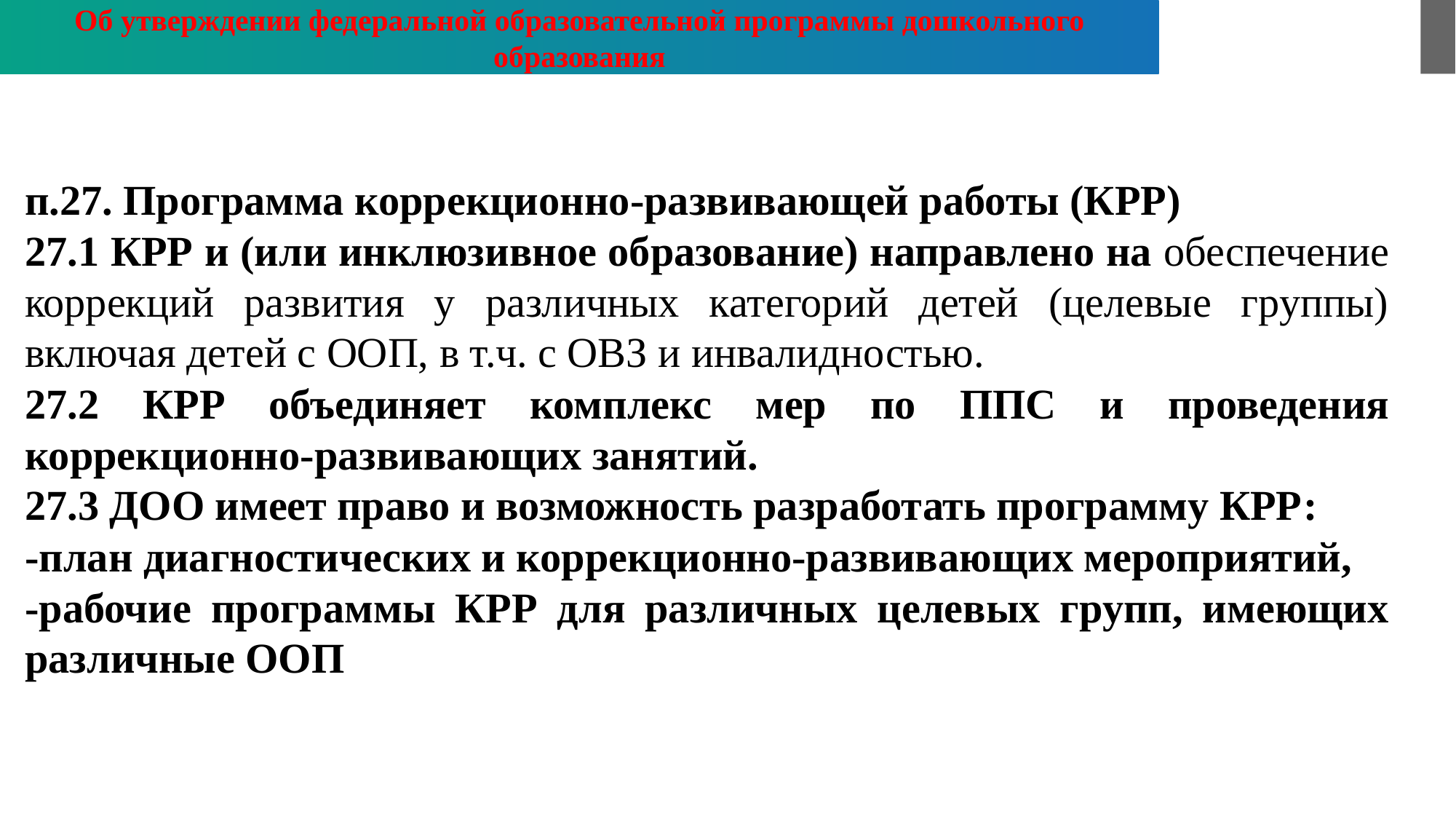

Об утверждении федеральной образовательной программы дошкольного образования

п.27. Программа коррекционно-развивающей работы (КРР)
27.1 КРР и (или инклюзивное образование) направлено на обеспечение коррекций развития у различных категорий детей (целевые группы) включая детей с ООП, в т.ч. с ОВЗ и инвалидностью.
27.2 КРР объединяет комплекс мер по ППС и проведения коррекционно-развивающих занятий.
27.3 ДОО имеет право и возможность разработать программу КРР:
-план диагностических и коррекционно-развивающих мероприятий,
-рабочие программы КРР для различных целевых групп, имеющих различные ООП